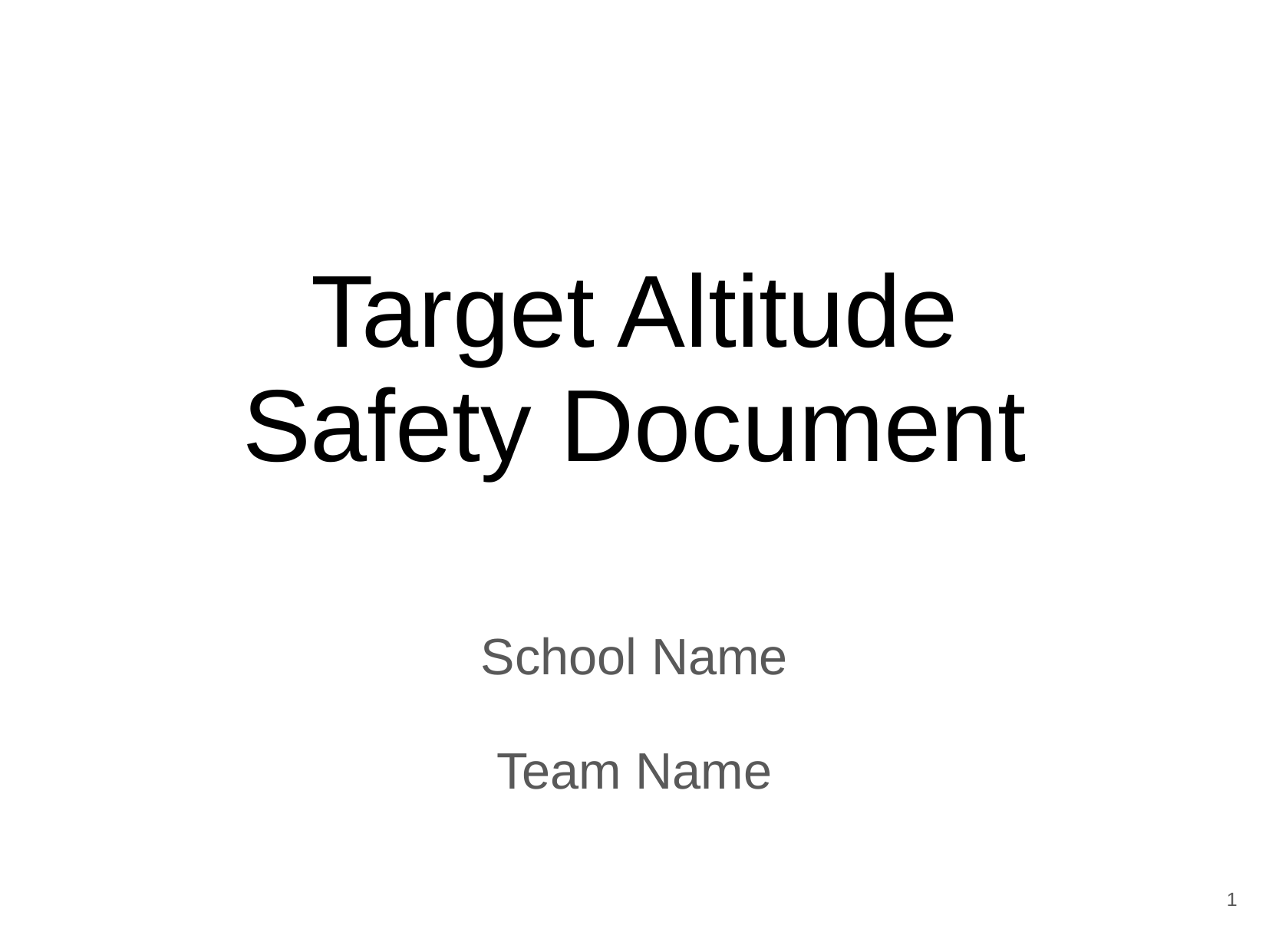

# Target Altitude
Safety Document
School Name

Team Name
1